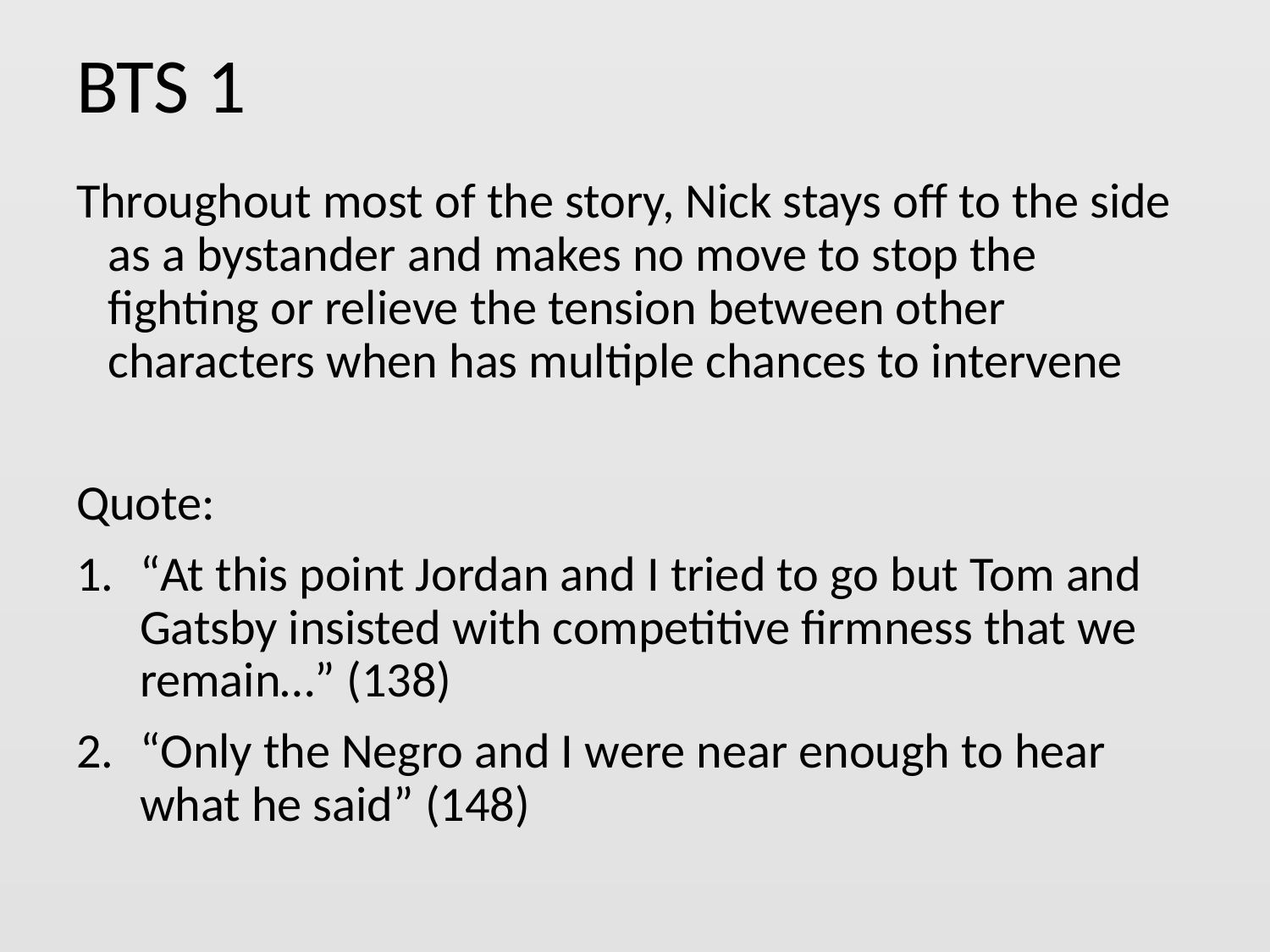

# BTS 1
Throughout most of the story, Nick stays off to the side as a bystander and makes no move to stop the fighting or relieve the tension between other characters when has multiple chances to intervene

Quote:
“At this point Jordan and I tried to go but Tom and Gatsby insisted with competitive firmness that we remain…” (138)
“Only the Negro and I were near enough to hear what he said” (148)